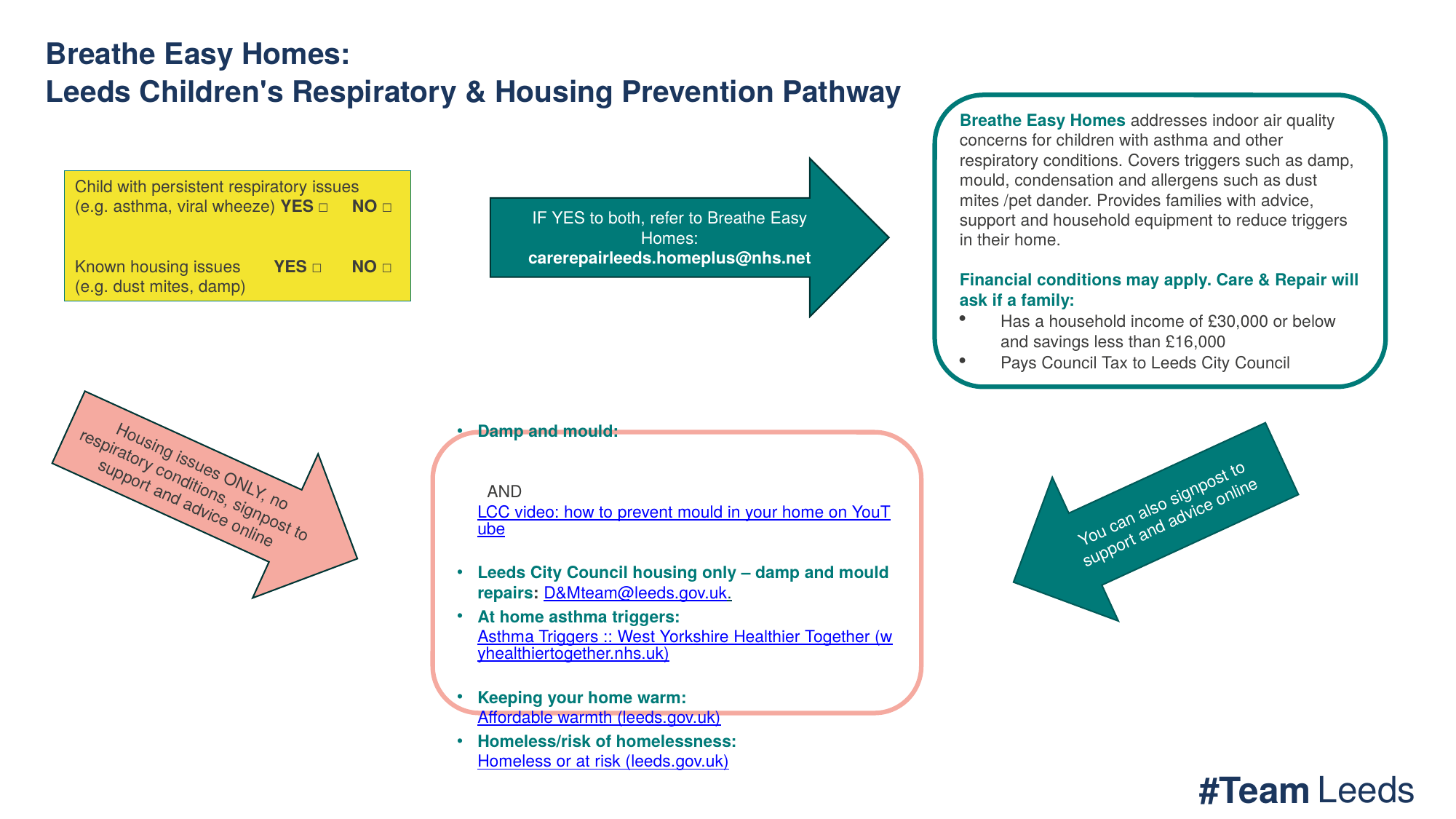

# Breathe Easy Homes: Leeds Children's Respiratory & Housing Prevention Pathway
Breathe Easy Homes addresses indoor air quality concerns for children with asthma and other respiratory conditions. Covers triggers such as damp, mould, condensation and allergens such as dust mites /pet dander. Provides families with advice, support and household equipment to reduce triggers in their home.

Financial conditions may apply. Care & Repair will ask if a family:
Has a household income of £30,000 or below and savings less than £16,000
Pays Council Tax to Leeds City Council
IF YES to both, refer to Breathe Easy Homes:
carerepairleeds.homeplus@nhs.net
Child with persistent respiratory issues   (e.g. asthma, viral wheeze) YES ☐     NO ☐
Known housing issues       YES ☐   NO ☐
(e.g. dust mites, damp)

Housing issues ONLY, no respiratory conditions, signpost to support and advice online

Damp and mould: from Shelter: how to reduce damp and mould in your home  AND LCC video: how to prevent mould in your home on YouTube
Leeds City Council housing only – damp and mould repairs: D&Mteam@leeds.gov.uk.
At home asthma triggers:  Asthma Triggers :: West Yorkshire Healthier Together (wyhealthiertogether.nhs.uk)
Keeping your home warm: Affordable warmth (leeds.gov.uk)
Homeless/risk of homelessness: Homeless or at risk (leeds.gov.uk)

You can also signpost to support and advice online